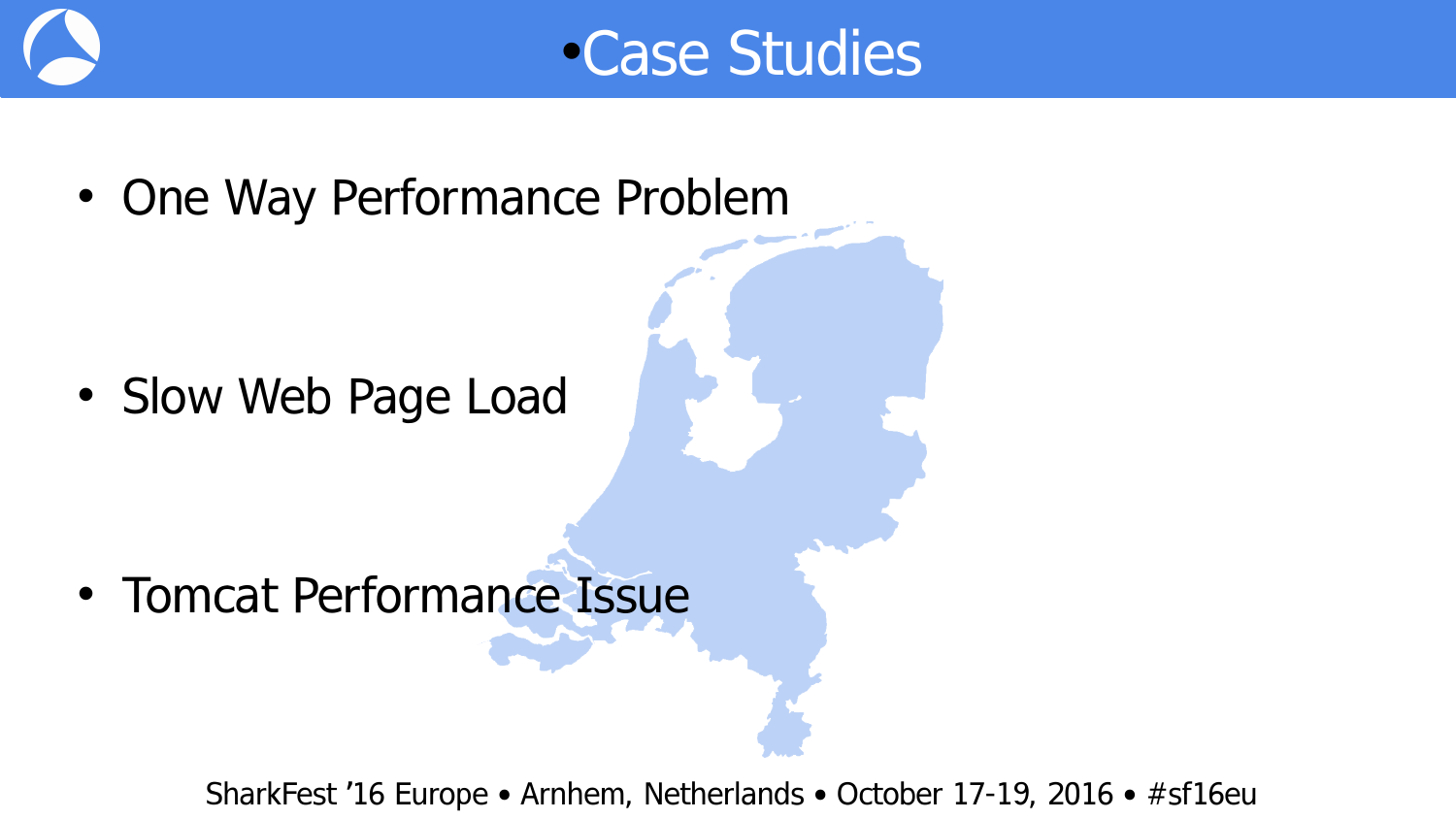

Case Studies
One Way Performance Problem

Slow Web Page Load

Tomcat Performance Issue